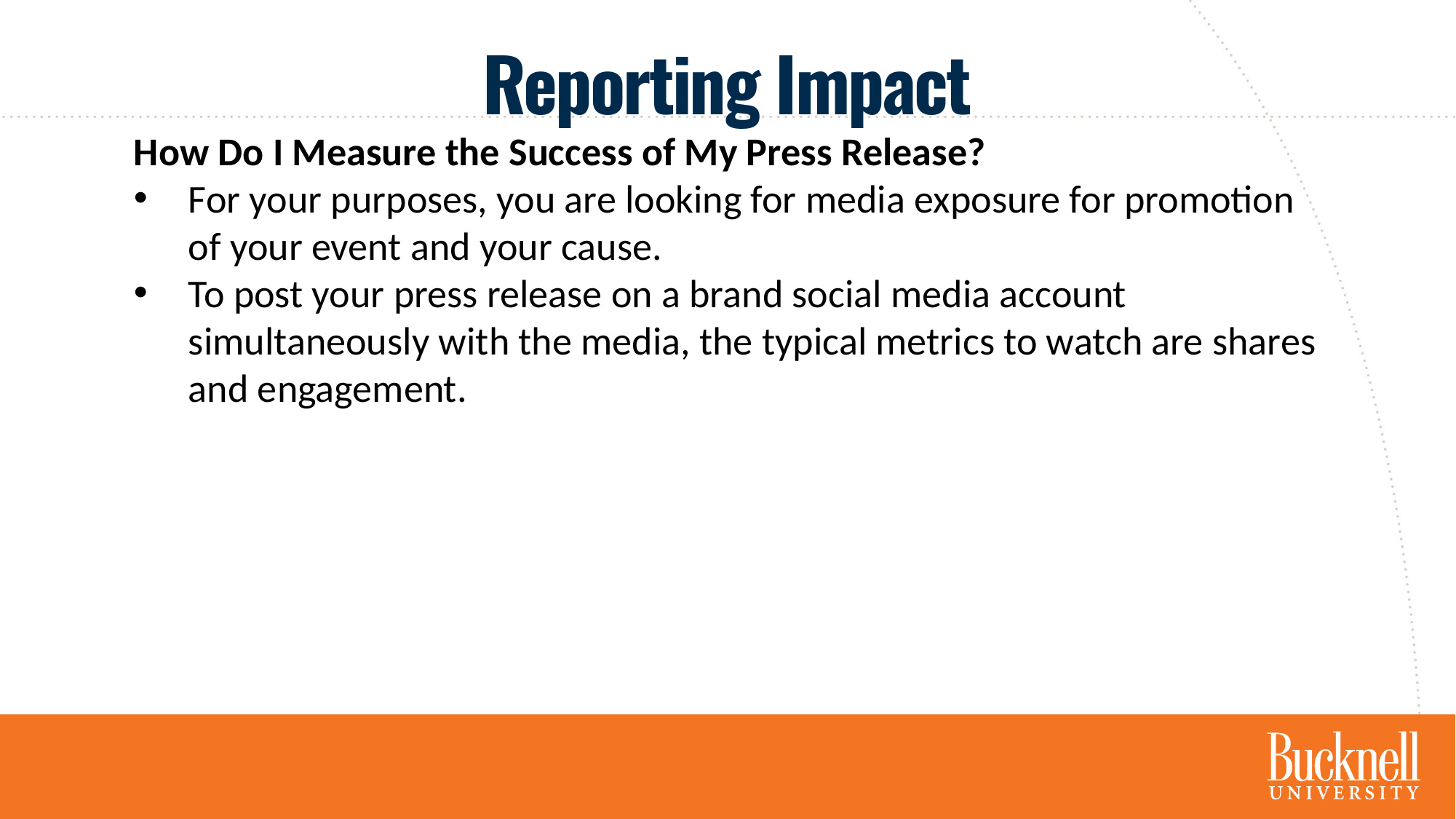

Reporting Impact
How Do I Measure the Success of My Press Release?
For your purposes, you are looking for media exposure for promotion of your event and your cause.
To post your press release on a brand social media account simultaneously with the media, the typical metrics to watch are shares and engagement.